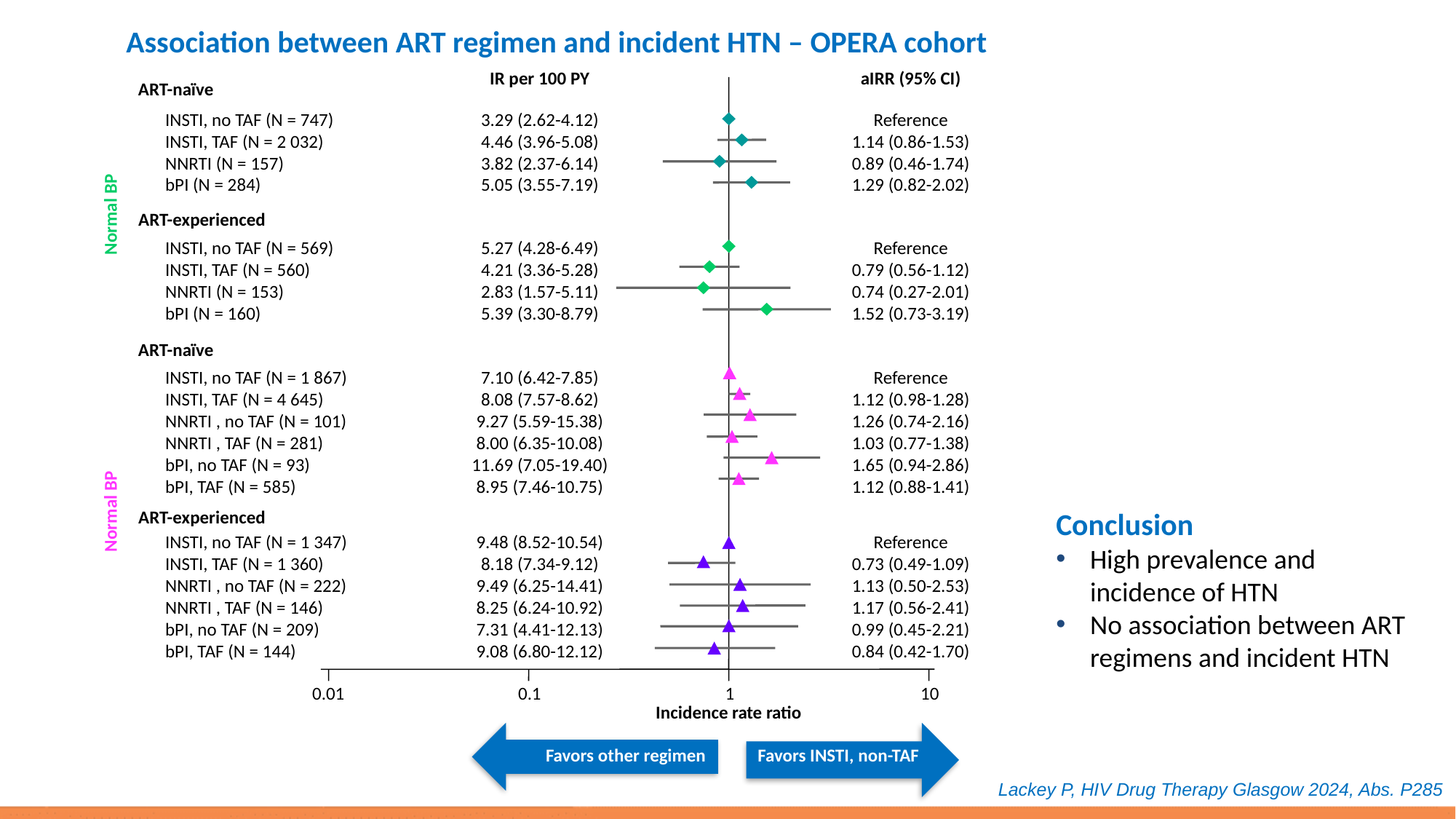

Association between ART regimen and incident HTN – OPERA cohort
IR per 100 PY
aIRR (95% CI)
ART-naïve

INSTI, no TAF (N = 747)
INSTI, TAF (N = 2 032)
NNRTI (N = 157)
bPI (N = 284)
3.29 (2.62-4.12)
4.46 (3.96-5.08)
3.82 (2.37-6.14)
5.05 (3.55-7.19)
Reference
1.14 (0.86-1.53)
0.89 (0.46-1.74)
1.29 (0.82-2.02)
Normal BP
ART-experienced
INSTI, no TAF (N = 569)
INSTI, TAF (N = 560)
NNRTI (N = 153)
bPI (N = 160)
5.27 (4.28-6.49)
4.21 (3.36-5.28)
2.83 (1.57-5.11)
5.39 (3.30-8.79)
Reference
0.79 (0.56-1.12)
0.74 (0.27-2.01)
1.52 (0.73-3.19)
ART-naïve
INSTI, no TAF (N = 1 867)
INSTI, TAF (N = 4 645)
NNRTI , no TAF (N = 101)
NNRTI , TAF (N = 281)
bPI, no TAF (N = 93)
bPI, TAF (N = 585)
7.10 (6.42-7.85)
8.08 (7.57-8.62)
9.27 (5.59-15.38)
8.00 (6.35-10.08)
11.69 (7.05-19.40)
8.95 (7.46-10.75)
Reference
1.12 (0.98-1.28)
1.26 (0.74-2.16)
1.03 (0.77-1.38)
1.65 (0.94-2.86)
1.12 (0.88-1.41)
Normal BP
ART-experienced
INSTI, no TAF (N = 1 347)
INSTI, TAF (N = 1 360)
NNRTI , no TAF (N = 222)
NNRTI , TAF (N = 146)
bPI, no TAF (N = 209)
bPI, TAF (N = 144)
9.48 (8.52-10.54)
8.18 (7.34-9.12)
9.49 (6.25-14.41)
8.25 (6.24-10.92)
7.31 (4.41-12.13)
9.08 (6.80-12.12)
Reference
0.73 (0.49-1.09)
1.13 (0.50-2.53)
1.17 (0.56-2.41)
0.99 (0.45-2.21)
0.84 (0.42-1.70)
0.01
0.1
1
10
Incidence rate ratio

Favors other regimen
Favors INSTI, non-TAF
Conclusion
High prevalence and incidence of HTN
No association between ART regimens and incident HTN
Lackey P, HIV Drug Therapy Glasgow 2024, Abs. P285